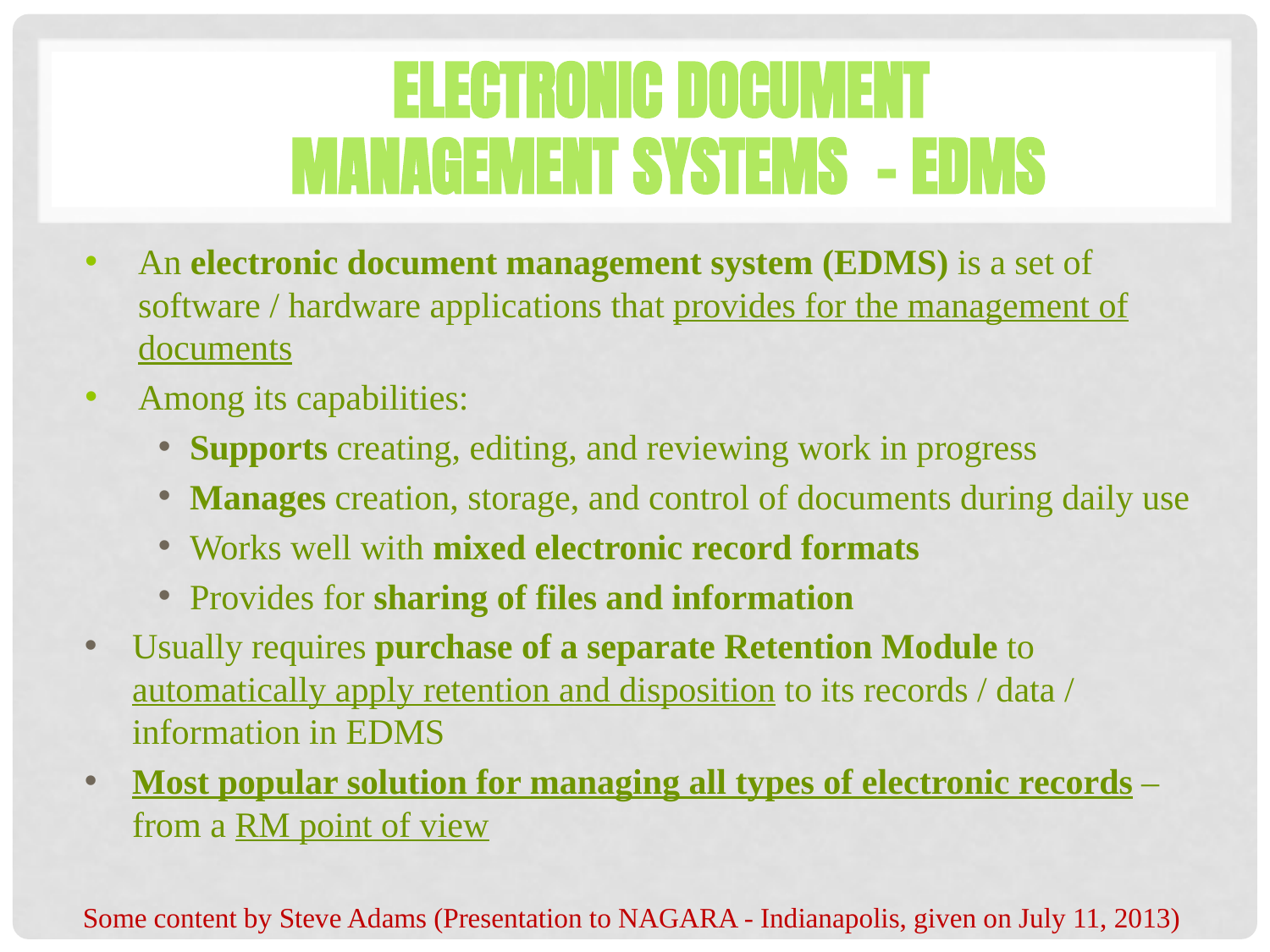

# Electronic Document Management Systems  - EDMS
An electronic document management system (EDMS) is a set of software / hardware applications that provides for the management of documents
Among its capabilities:
Supports creating, editing, and reviewing work in progress
Manages creation, storage, and control of documents during daily use
Works well with mixed electronic record formats
Provides for sharing of files and information
Usually requires purchase of a separate Retention Module to automatically apply retention and disposition to its records / data / information in EDMS
Most popular solution for managing all types of electronic records – from a RM point of view
Some content by Steve Adams (Presentation to NAGARA - Indianapolis, given on July 11, 2013)